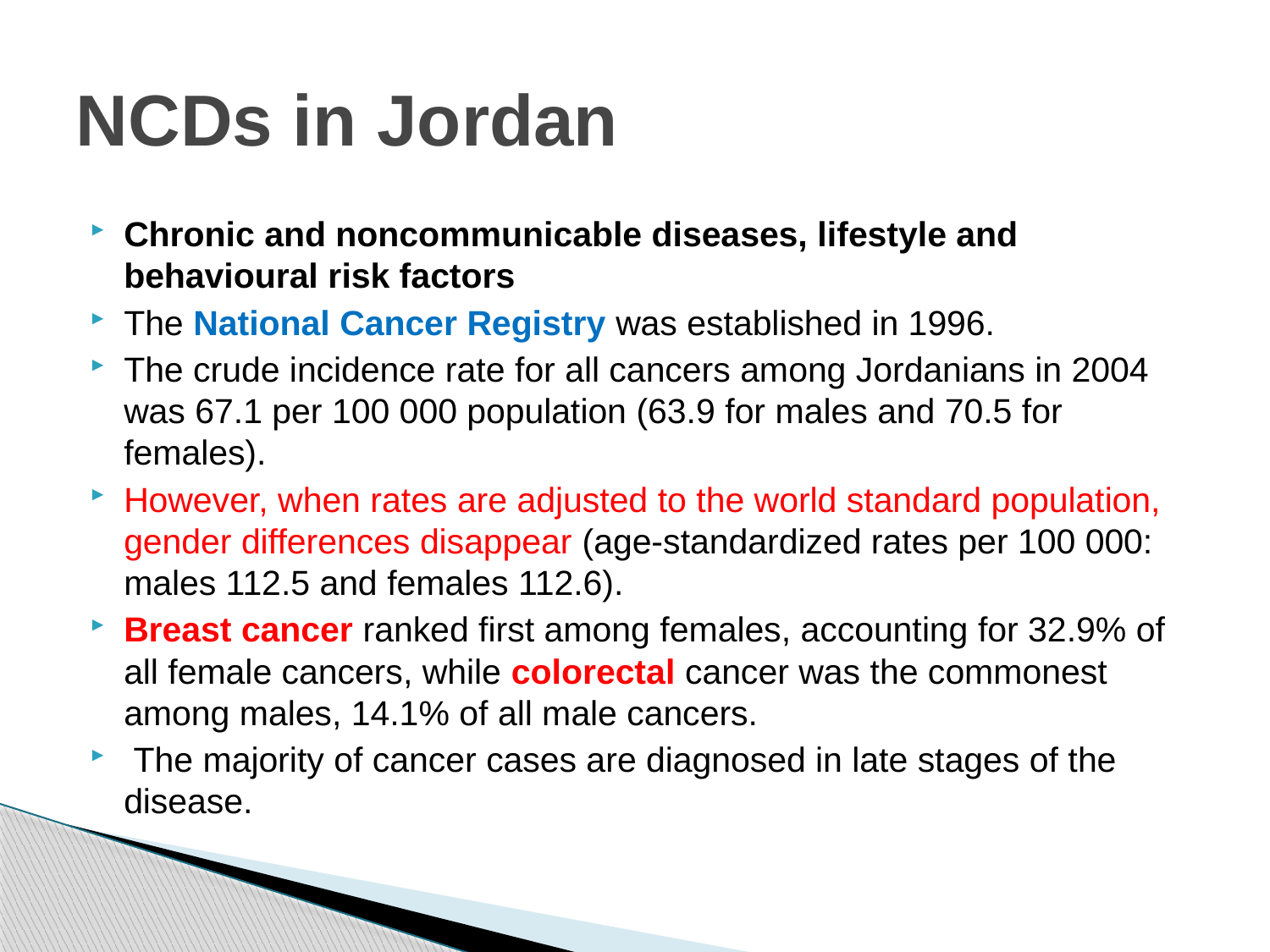

# NCDs in Jordan
Chronic and noncommunicable diseases, lifestyle and behavioural risk factors
The National Cancer Registry was established in 1996.
The crude incidence rate for all cancers among Jordanians in 2004 was 67.1 per 100 000 population (63.9 for males and 70.5 for females).
However, when rates are adjusted to the world standard population, gender differences disappear (age-standardized rates per 100 000: males 112.5 and females 112.6).
Breast cancer ranked first among females, accounting for 32.9% of all female cancers, while colorectal cancer was the commonest among males, 14.1% of all male cancers.
 The majority of cancer cases are diagnosed in late stages of the disease.